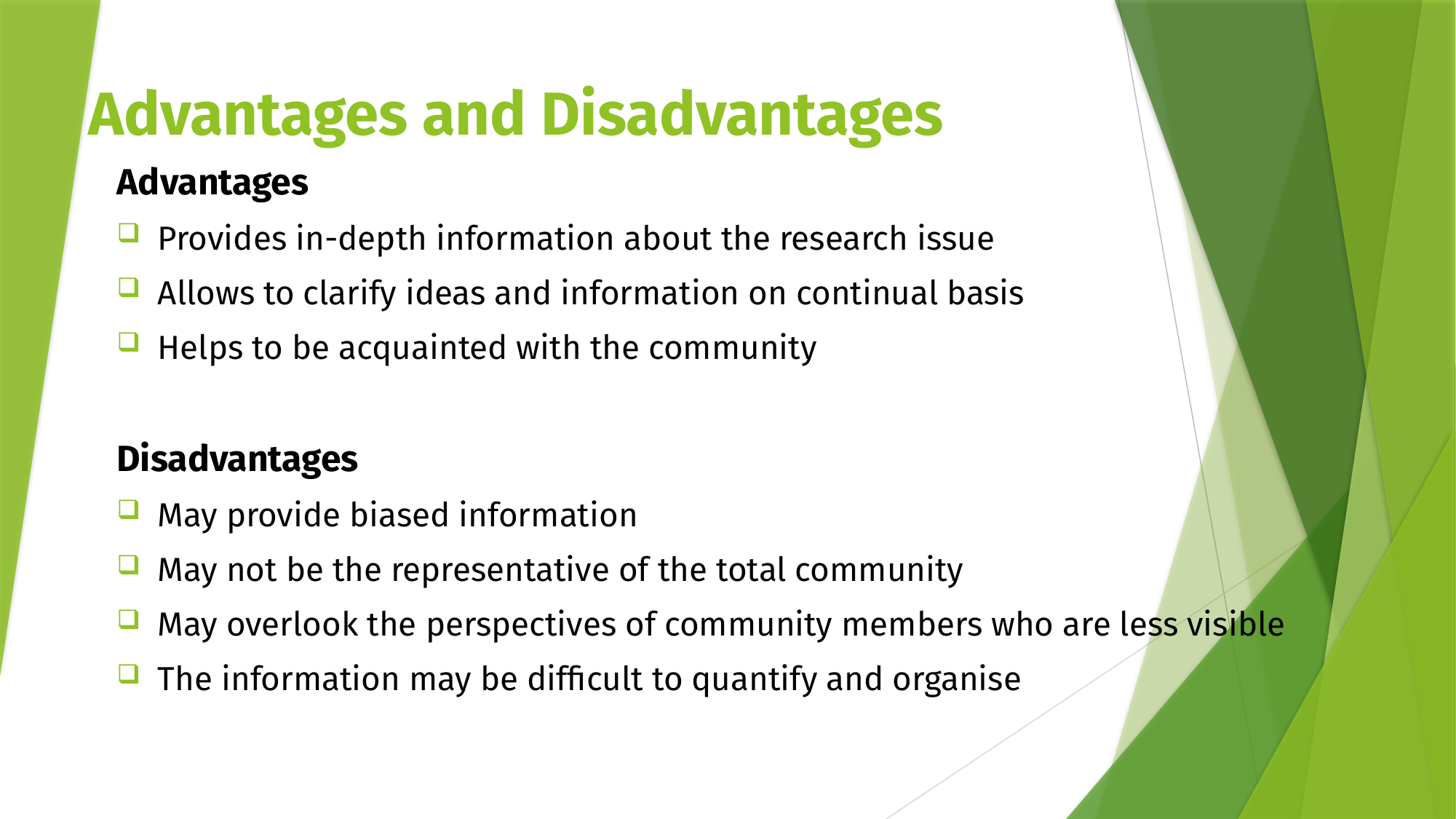

# Advantages and Disadvantages
Advantages
Provides in-depth information about the research issue
Allows to clarify ideas and information on continual basis
Helps to be acquainted with the community

Disadvantages
May provide biased information
May not be the representative of the total community
May overlook the perspectives of community members who are less visible
The information may be difficult to quantify and organise